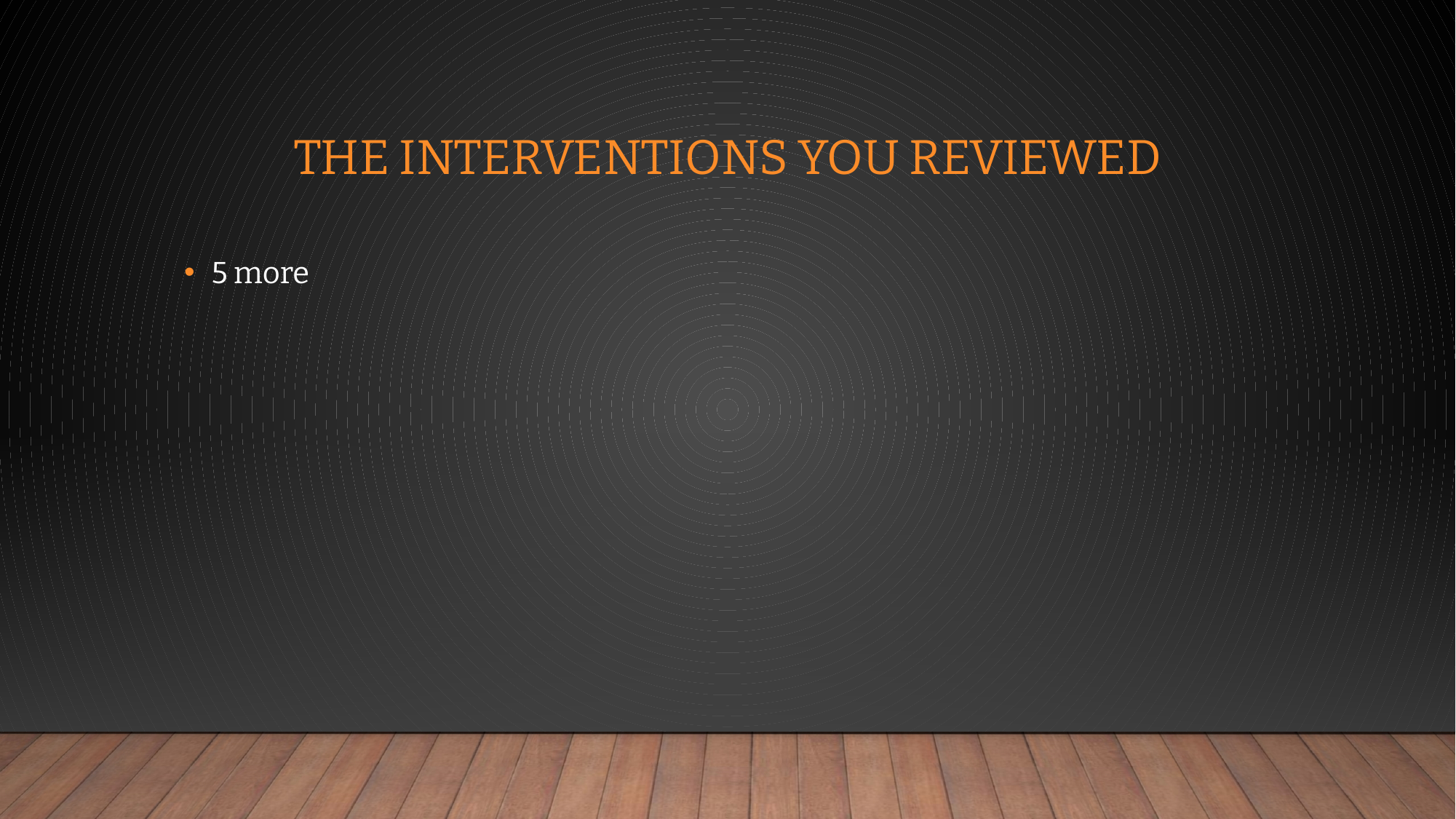

# The interventions you reviewed
5 more